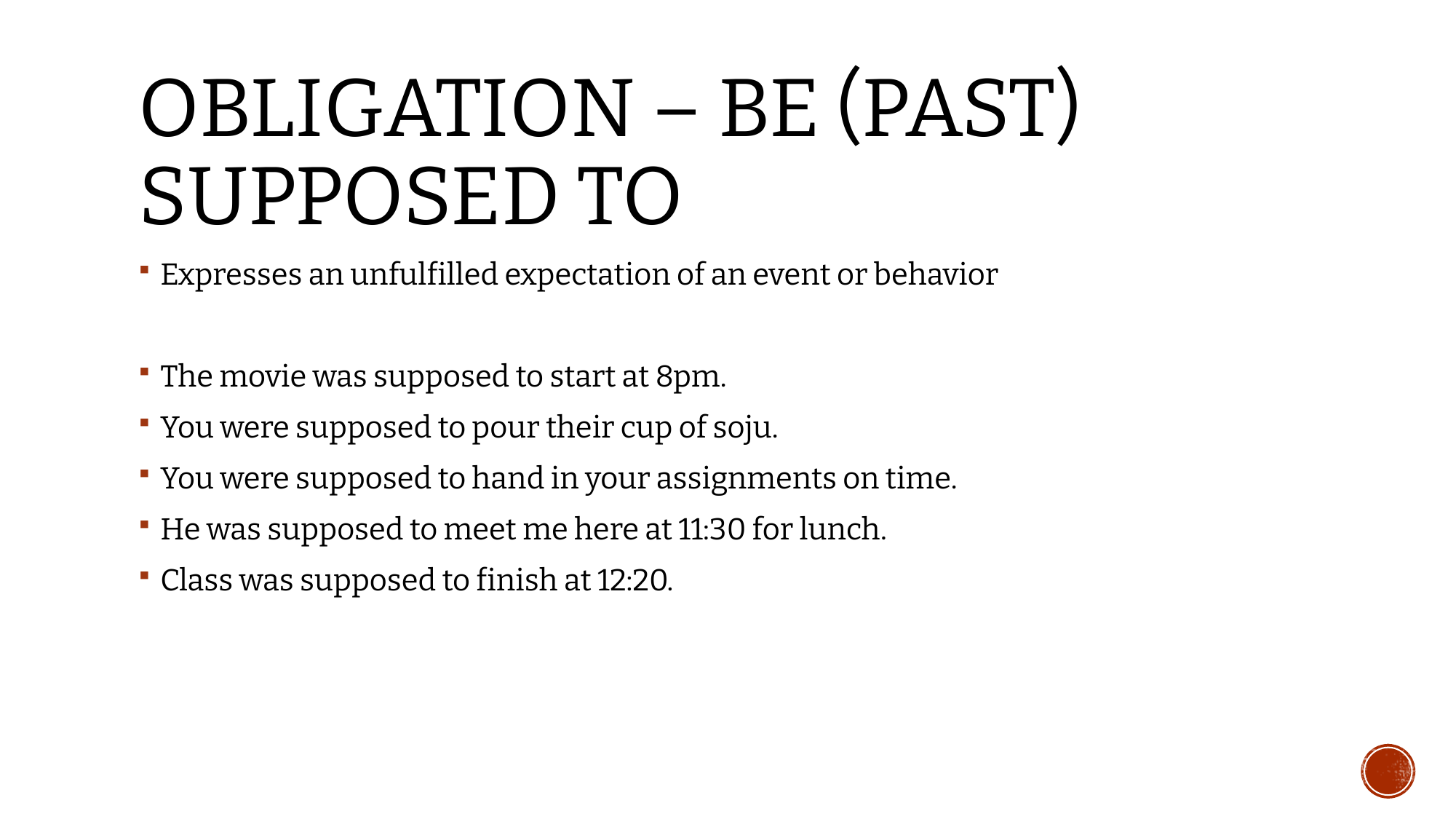

# Obligation – be (past) supposed to
Expresses an unfulfilled expectation of an event or behavior

The movie was supposed to start at 8pm.
You were supposed to pour their cup of soju.
You were supposed to hand in your assignments on time.
He was supposed to meet me here at 11:30 for lunch.
Class was supposed to finish at 12:20.